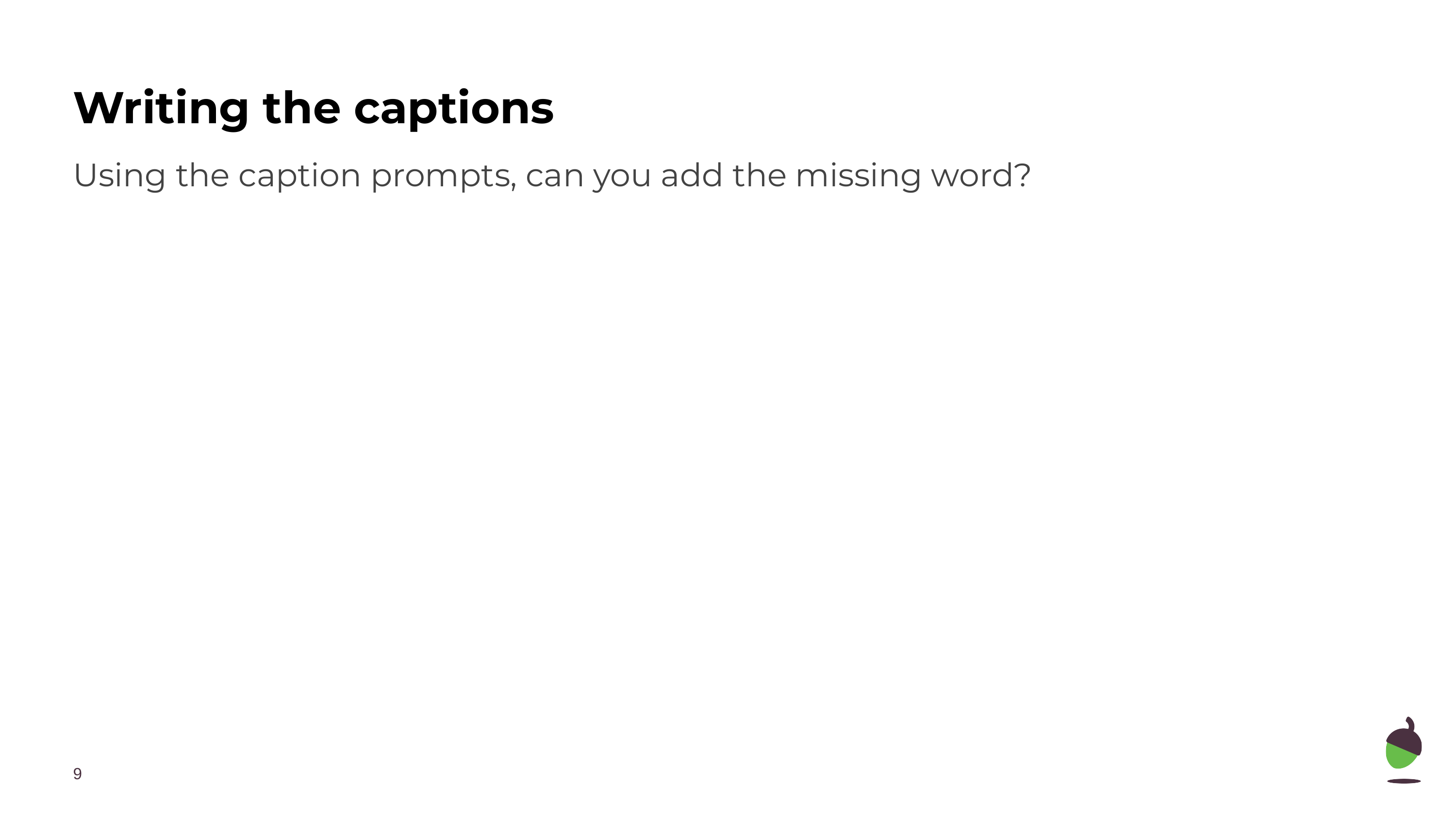

# Writing the captions
Using the caption prompts, can you add the missing word?
9